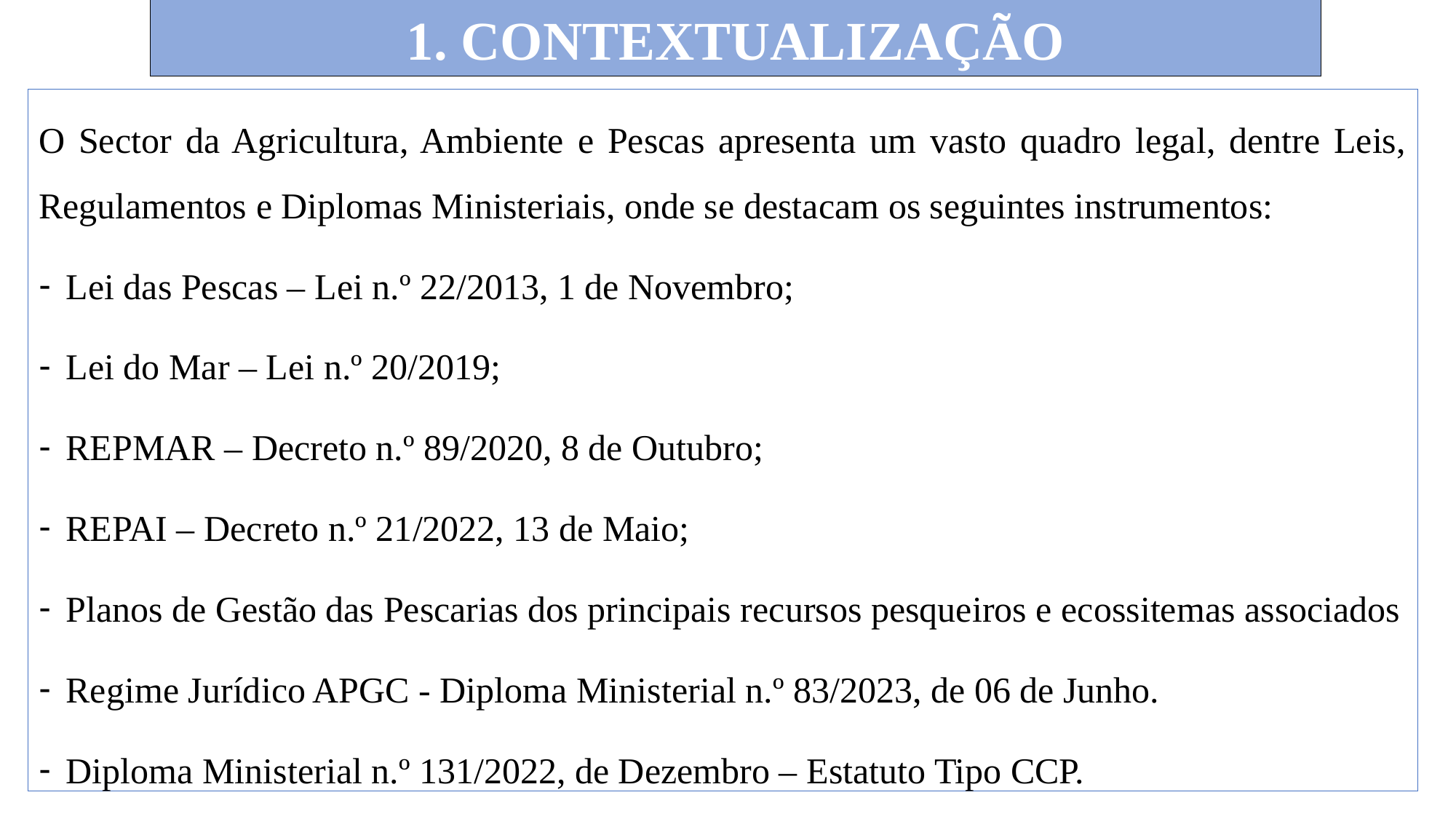

1. CONTEXTUALIZAÇÃO
O Sector da Agricultura, Ambiente e Pescas apresenta um vasto quadro legal, dentre Leis, Regulamentos e Diplomas Ministeriais, onde se destacam os seguintes instrumentos:
Lei das Pescas – Lei n.º 22/2013, 1 de Novembro;
Lei do Mar – Lei n.º 20/2019;
REPMAR – Decreto n.º 89/2020, 8 de Outubro;
REPAI – Decreto n.º 21/2022, 13 de Maio;
Planos de Gestão das Pescarias dos principais recursos pesqueiros e ecossitemas associados
Regime Jurídico APGC - Diploma Ministerial n.º 83/2023, de 06 de Junho.
Diploma Ministerial n.º 131/2022, de Dezembro – Estatuto Tipo CCP.